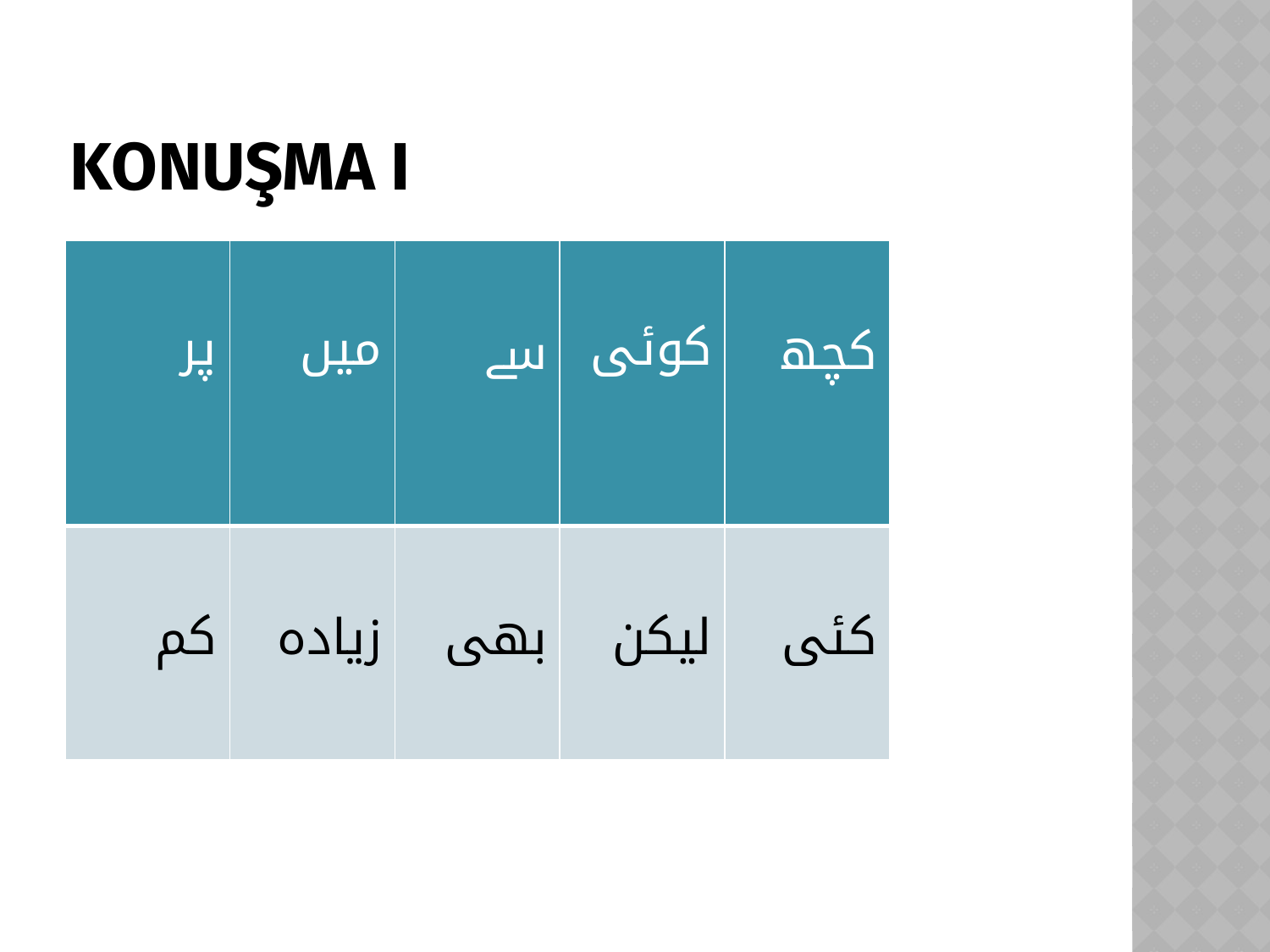

# KONUŞMA I
| پر | میں | سے | کوئی | کچھ |
| --- | --- | --- | --- | --- |
| کم | زیادہ | بھی | لیکن | کئی |